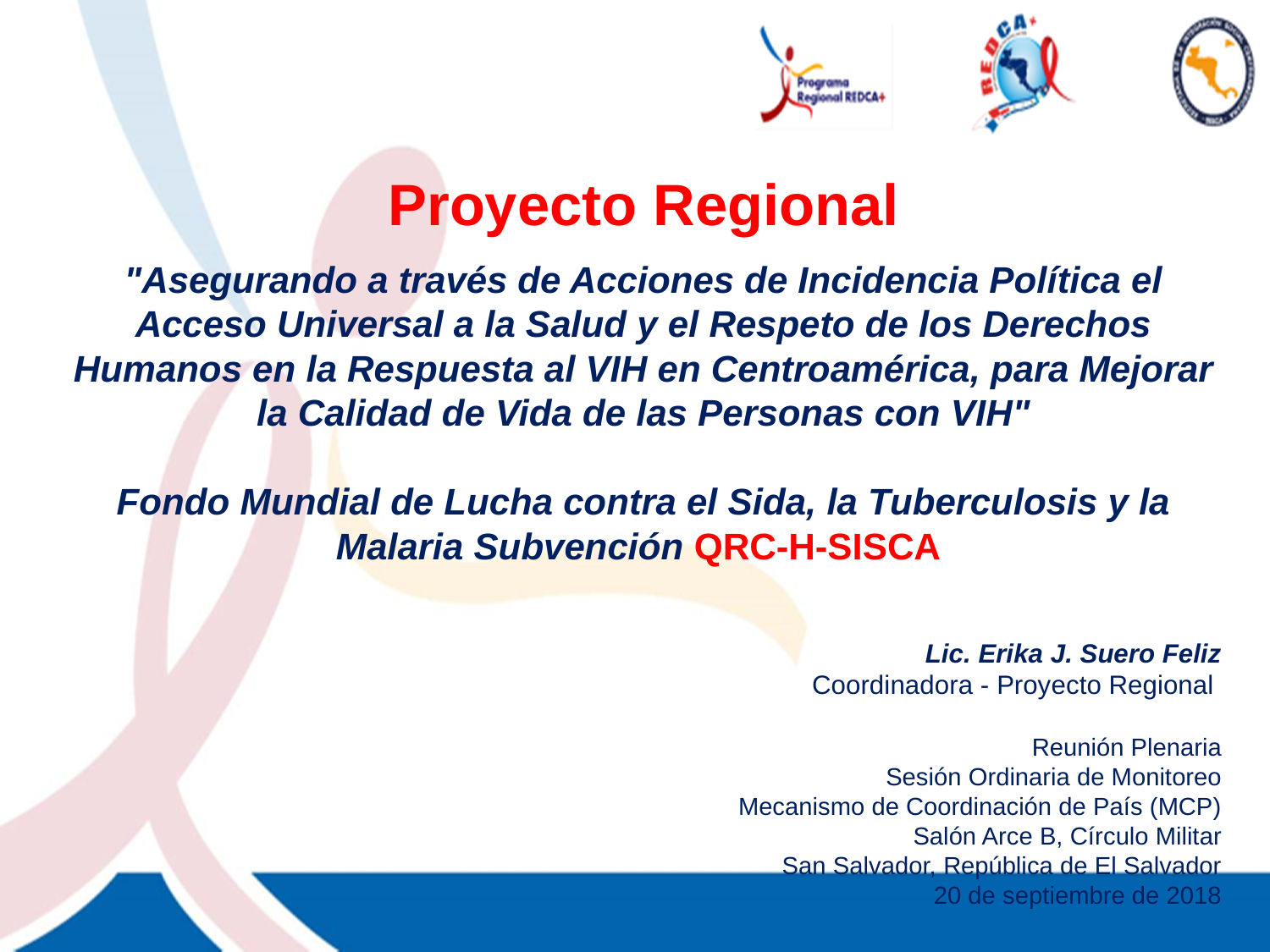

Proyecto Regional

"Asegurando a través de Acciones de Incidencia Política el Acceso Universal a la Salud y el Respeto de los Derechos Humanos en la Respuesta al VIH en Centroamérica, para Mejorar la Calidad de Vida de las Personas con VIH"

Fondo Mundial de Lucha contra el Sida, la Tuberculosis y la Malaria Subvención QRC-H-SISCA

Lic. Erika J. Suero Feliz
Coordinadora - Proyecto Regional

Reunión Plenaria
Sesión Ordinaria de Monitoreo
Mecanismo de Coordinación de País (MCP)
Salón Arce B, Círculo Militar
San Salvador, República de El Salvador
20 de septiembre de 2018